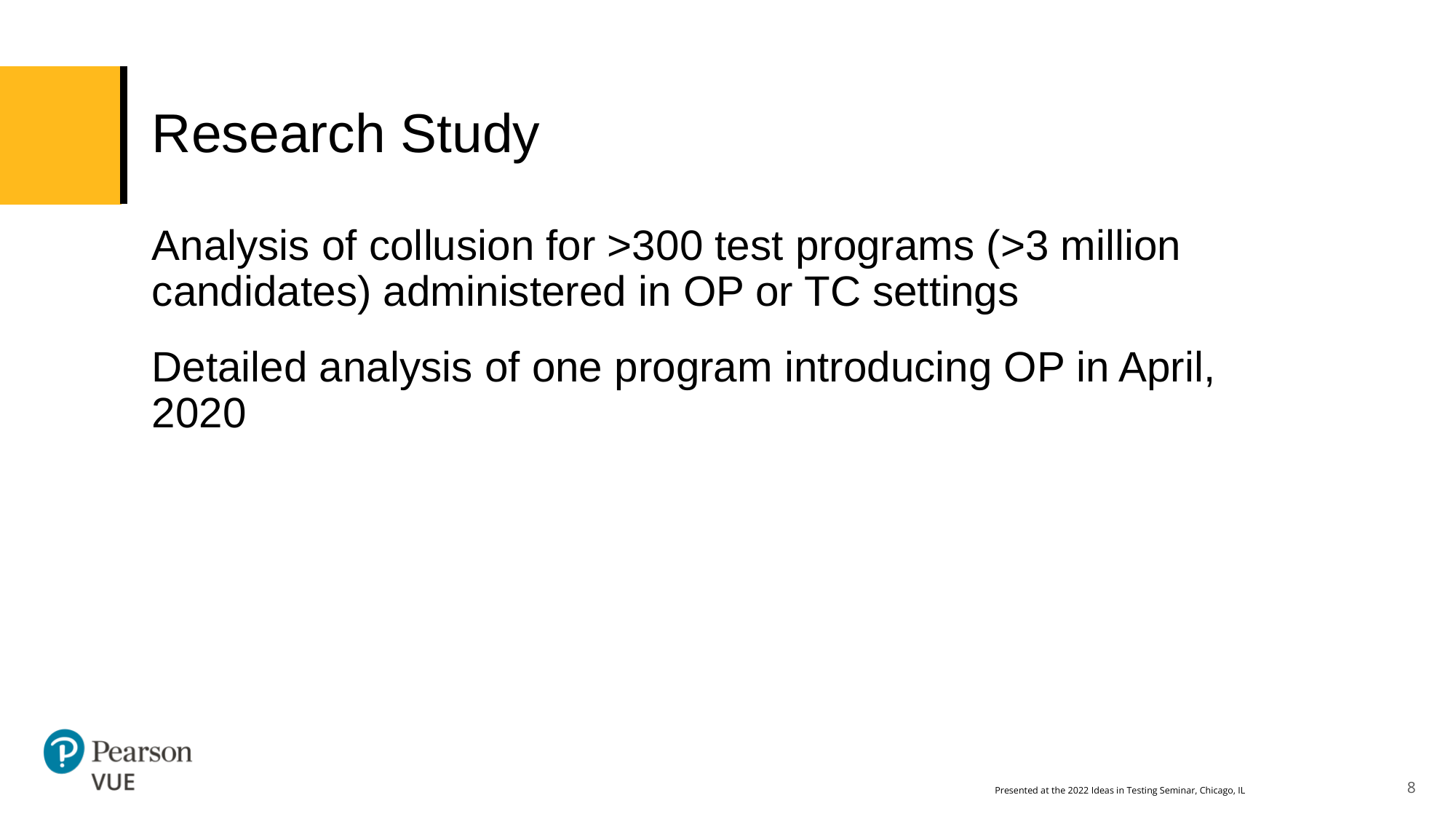

# Research Study
Analysis of collusion for >300 test programs (>3 million candidates) administered in OP or TC settings
Detailed analysis of one program introducing OP in April, 2020
8